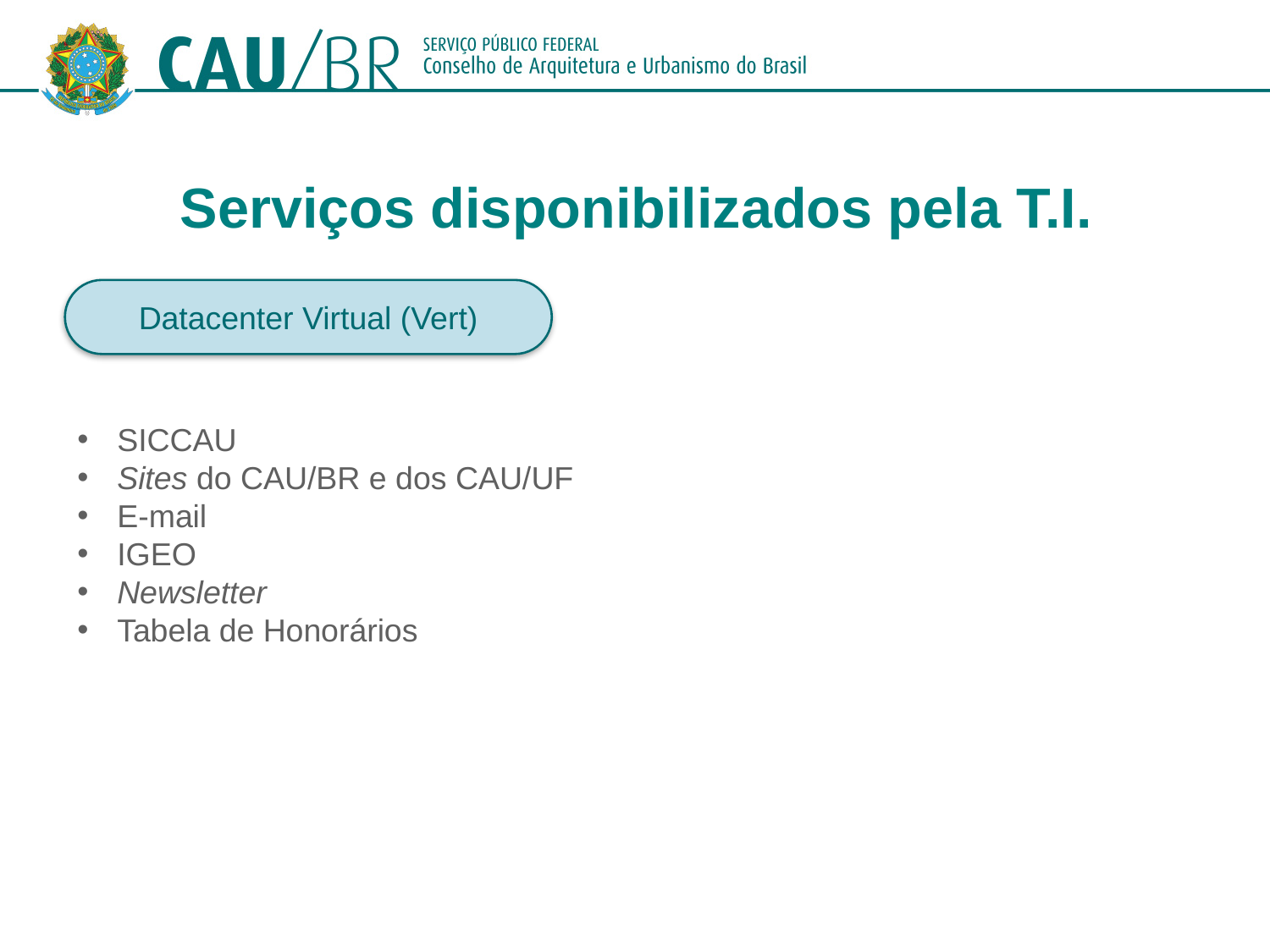

# Serviços disponibilizados pela T.I.
Datacenter Virtual (Vert)

SICCAU
Sites do CAU/BR e dos CAU/UF
E-mail
IGEO
Newsletter
Tabela de Honorários